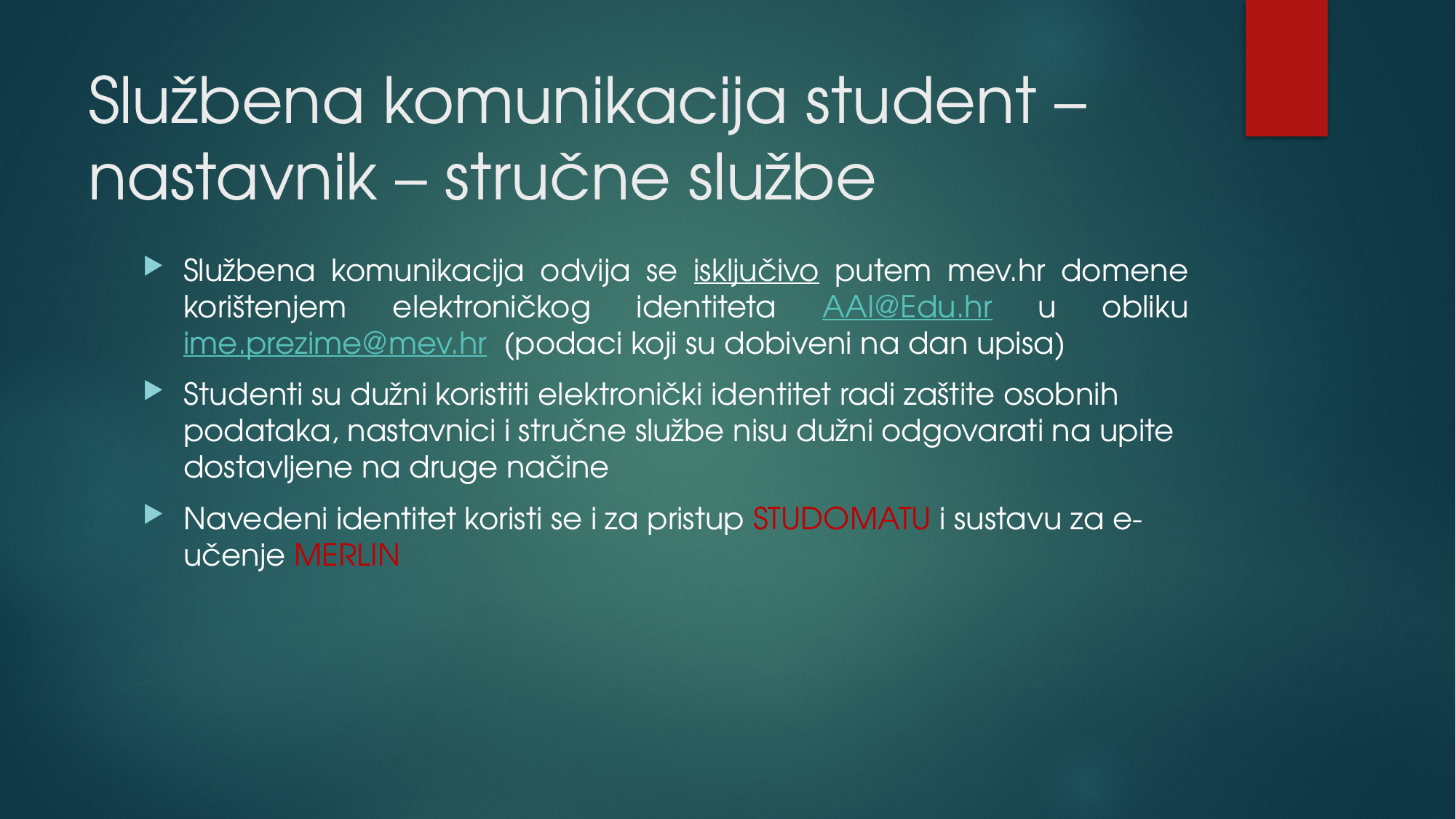

# Službena komunikacija student – nastavnik – stručne službe
Službena komunikacija odvija se isključivo putem mev.hr domene korištenjem elektroničkog identiteta AAI@Edu.hr u obliku ime.prezime@mev.hr  (podaci koji su dobiveni na dan upisa)
Studenti su dužni koristiti elektronički identitet radi zaštite osobnih podataka, nastavnici i stručne službe nisu dužni odgovarati na upite dostavljene na druge načine
Navedeni identitet koristi se i za pristup STUDOMATU i sustavu za e-učenje MERLIN